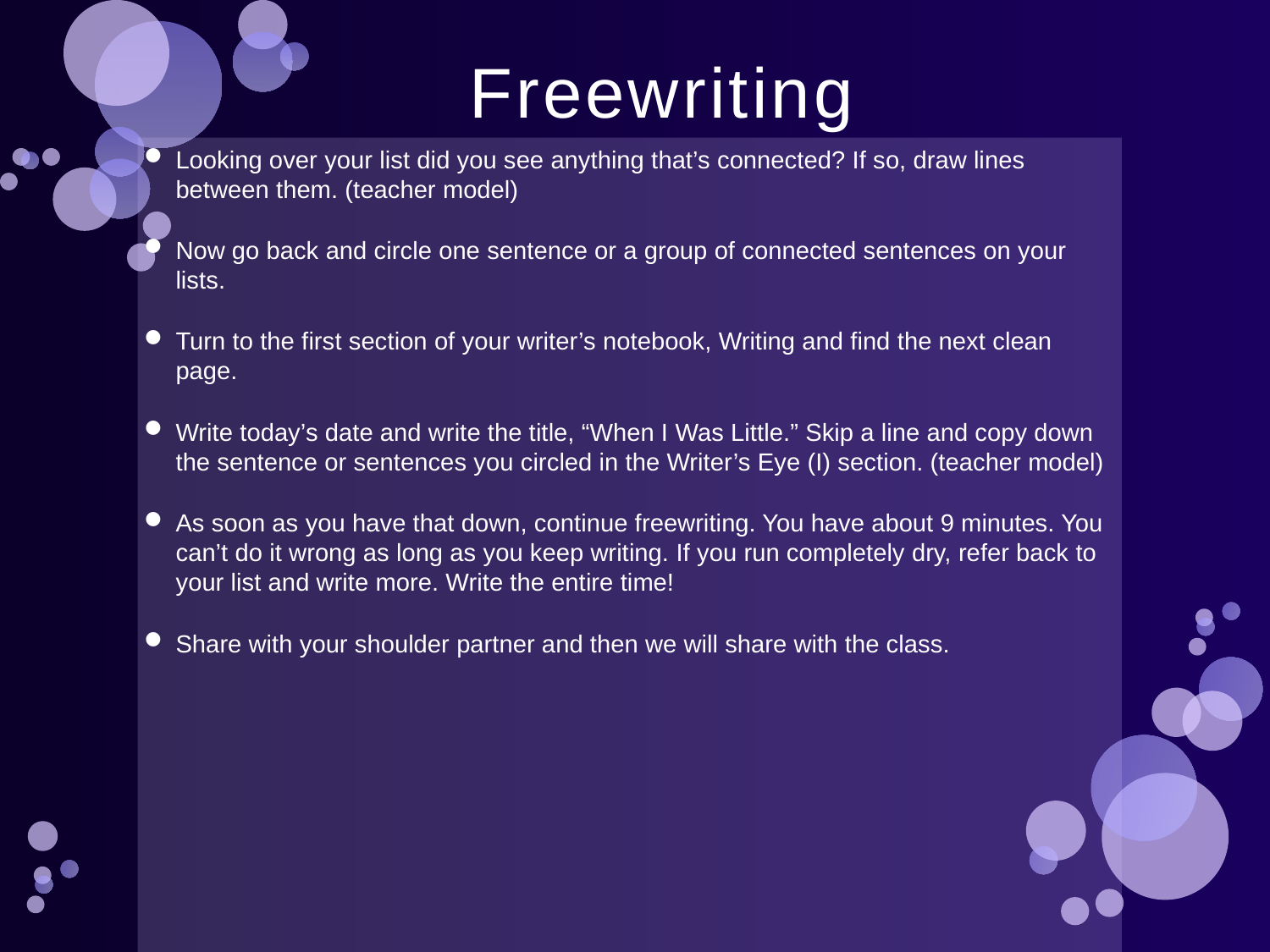

# Freewriting
Looking over your list did you see anything that’s connected? If so, draw lines between them. (teacher model)
Now go back and circle one sentence or a group of connected sentences on your lists.
Turn to the first section of your writer’s notebook, Writing and find the next clean page.
Write today’s date and write the title, “When I Was Little.” Skip a line and copy down the sentence or sentences you circled in the Writer’s Eye (I) section. (teacher model)
As soon as you have that down, continue freewriting. You have about 9 minutes. You can’t do it wrong as long as you keep writing. If you run completely dry, refer back to your list and write more. Write the entire time!
Share with your shoulder partner and then we will share with the class.